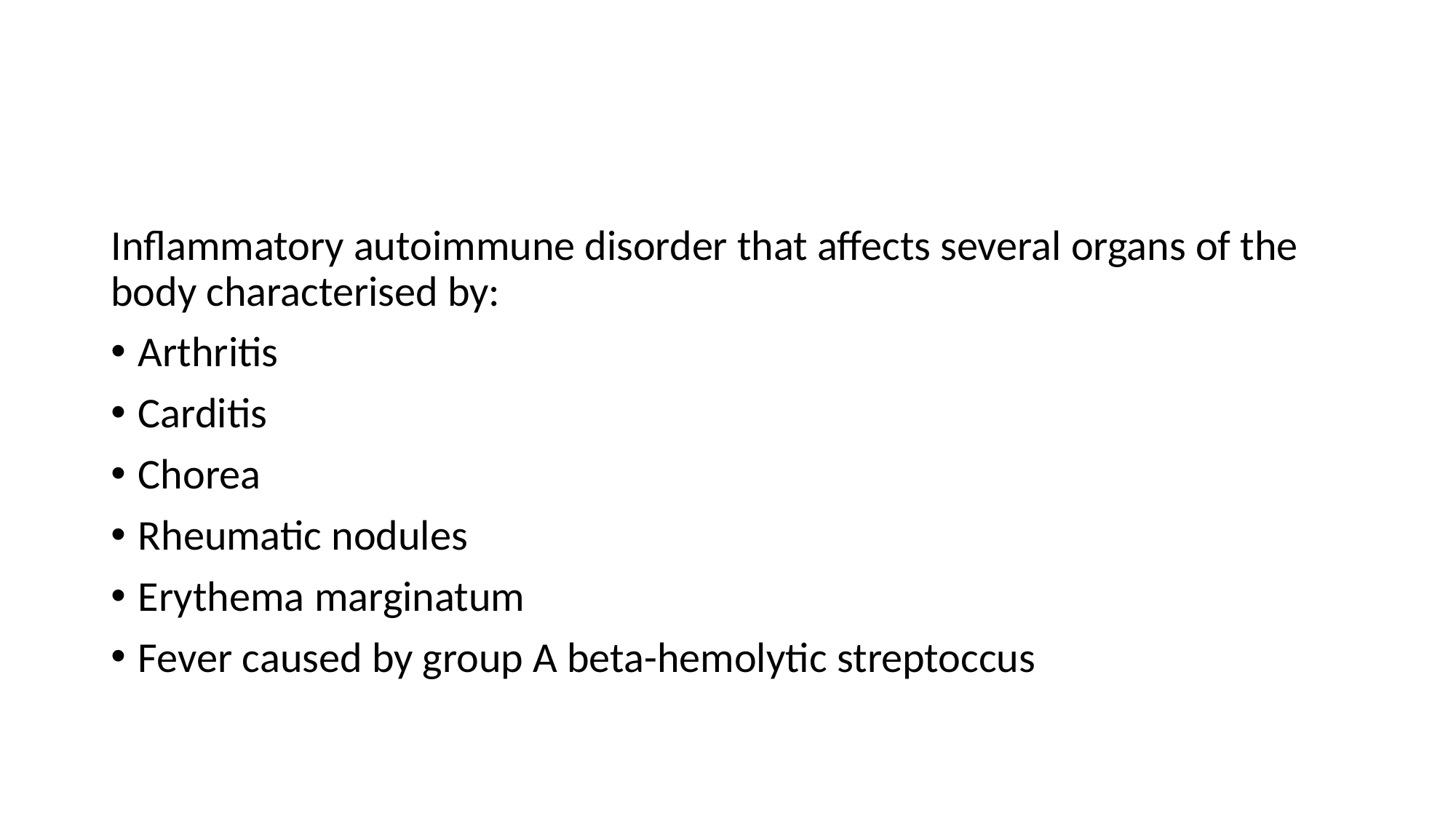

#
Inflammatory autoimmune disorder that affects several organs of the body characterised by:
Arthritis
Carditis
Chorea
Rheumatic nodules
Erythema marginatum
Fever caused by group A beta-hemolytic streptoccus